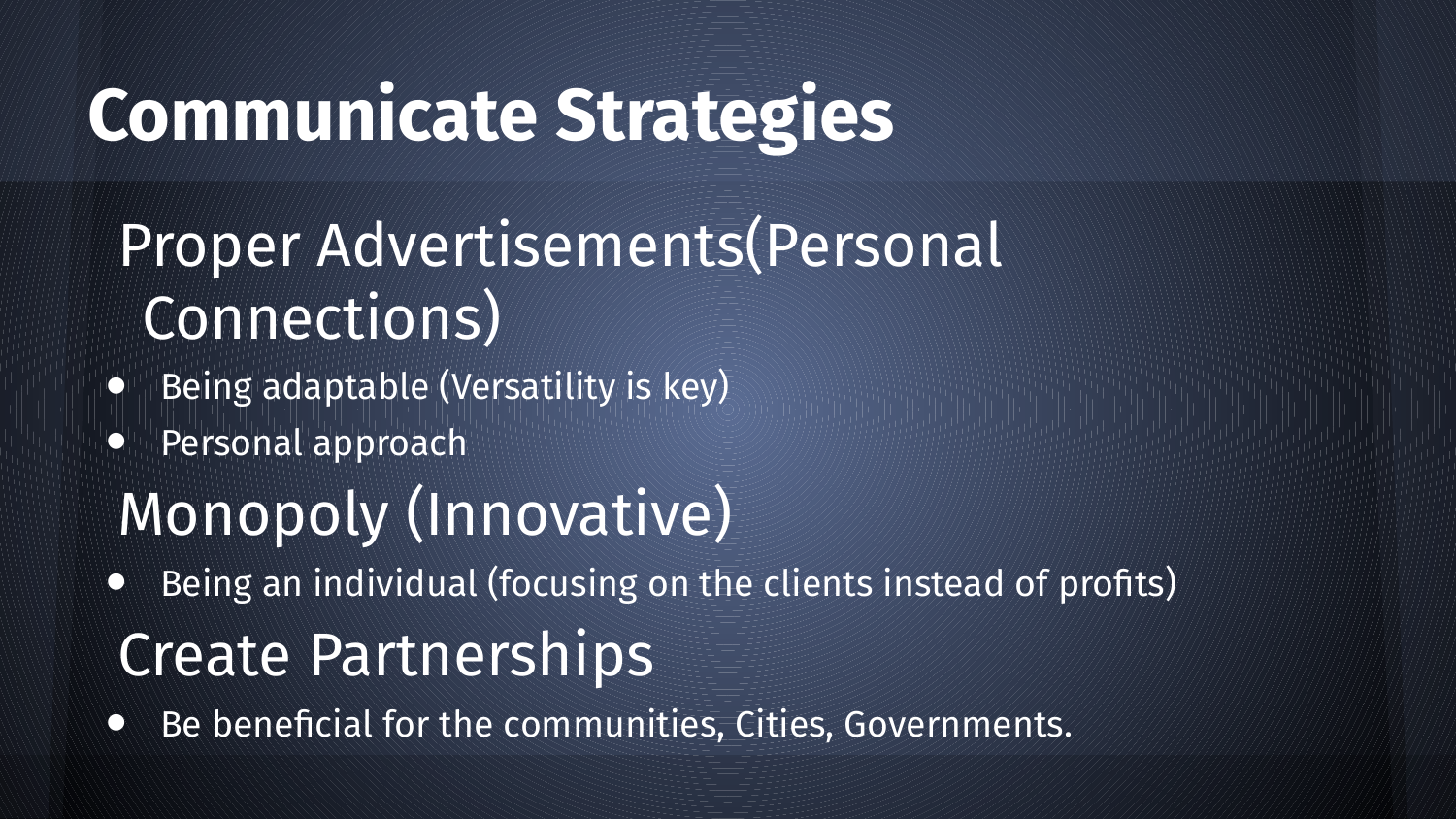

# Communicate Strategies
Proper Advertisements(Personal Connections)
Being adaptable (Versatility is key)
Personal approach
Monopoly (Innovative)
Being an individual (focusing on the clients instead of profits)
Create Partnerships
Be beneficial for the communities, Cities, Governments.